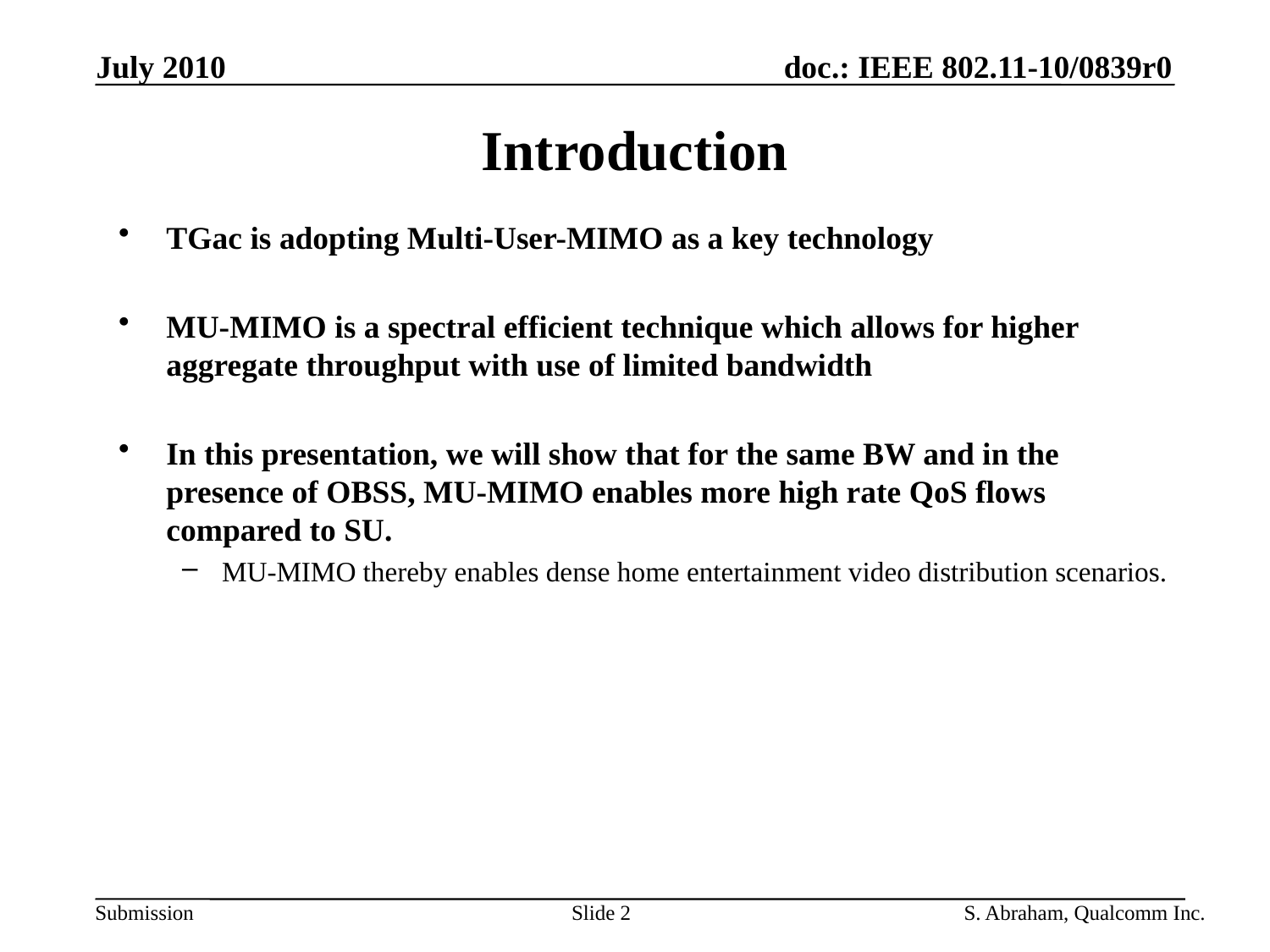

Introduction
TGac is adopting Multi-User-MIMO as a key technology

MU-MIMO is a spectral efficient technique which allows for higher aggregate throughput with use of limited bandwidth

In this presentation, we will show that for the same BW and in the presence of OBSS, MU-MIMO enables more high rate QoS flows compared to SU.
MU-MIMO thereby enables dense home entertainment video distribution scenarios.